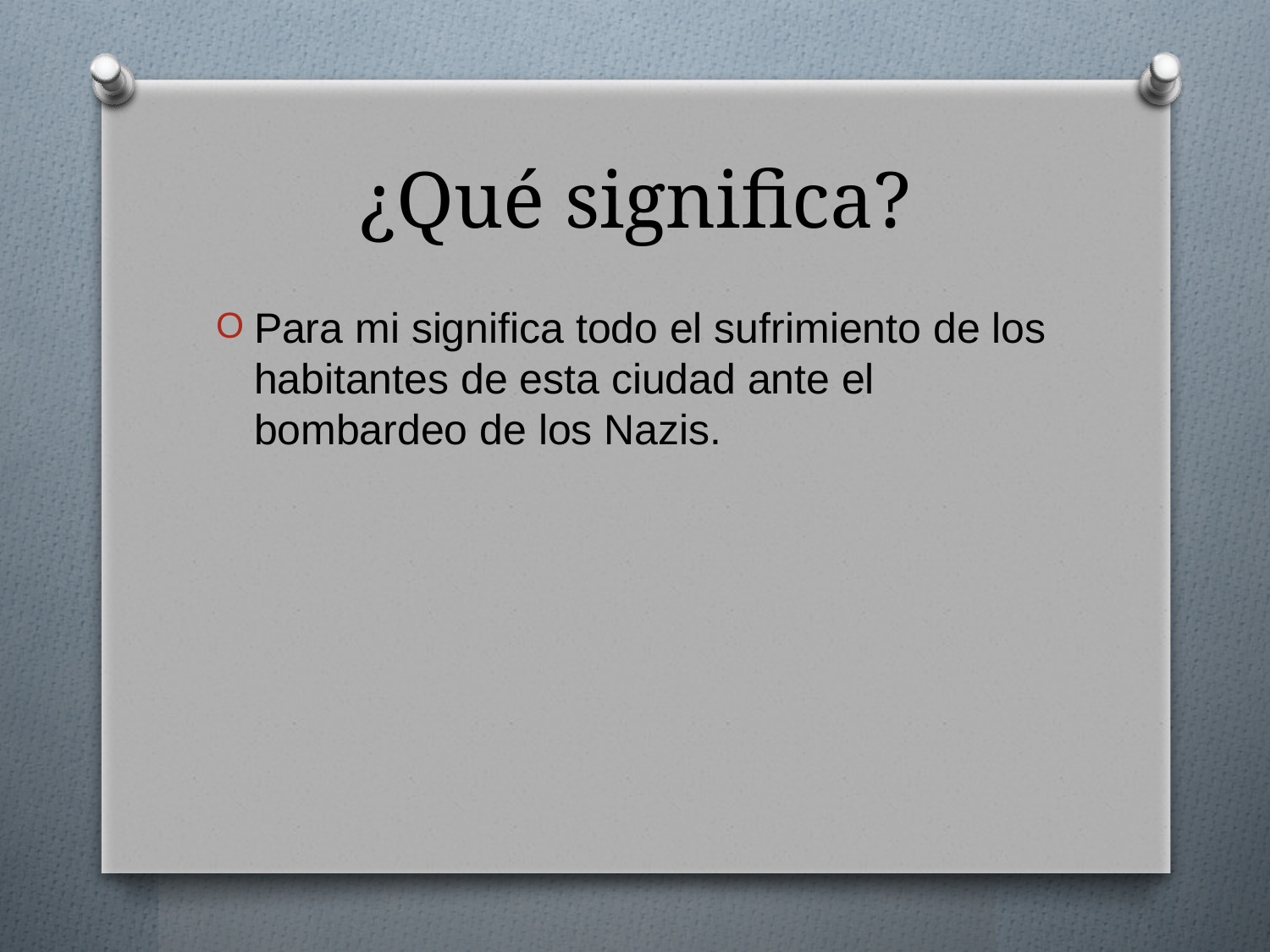

# ¿Qué significa?
Para mi significa todo el sufrimiento de los habitantes de esta ciudad ante el bombardeo de los Nazis.